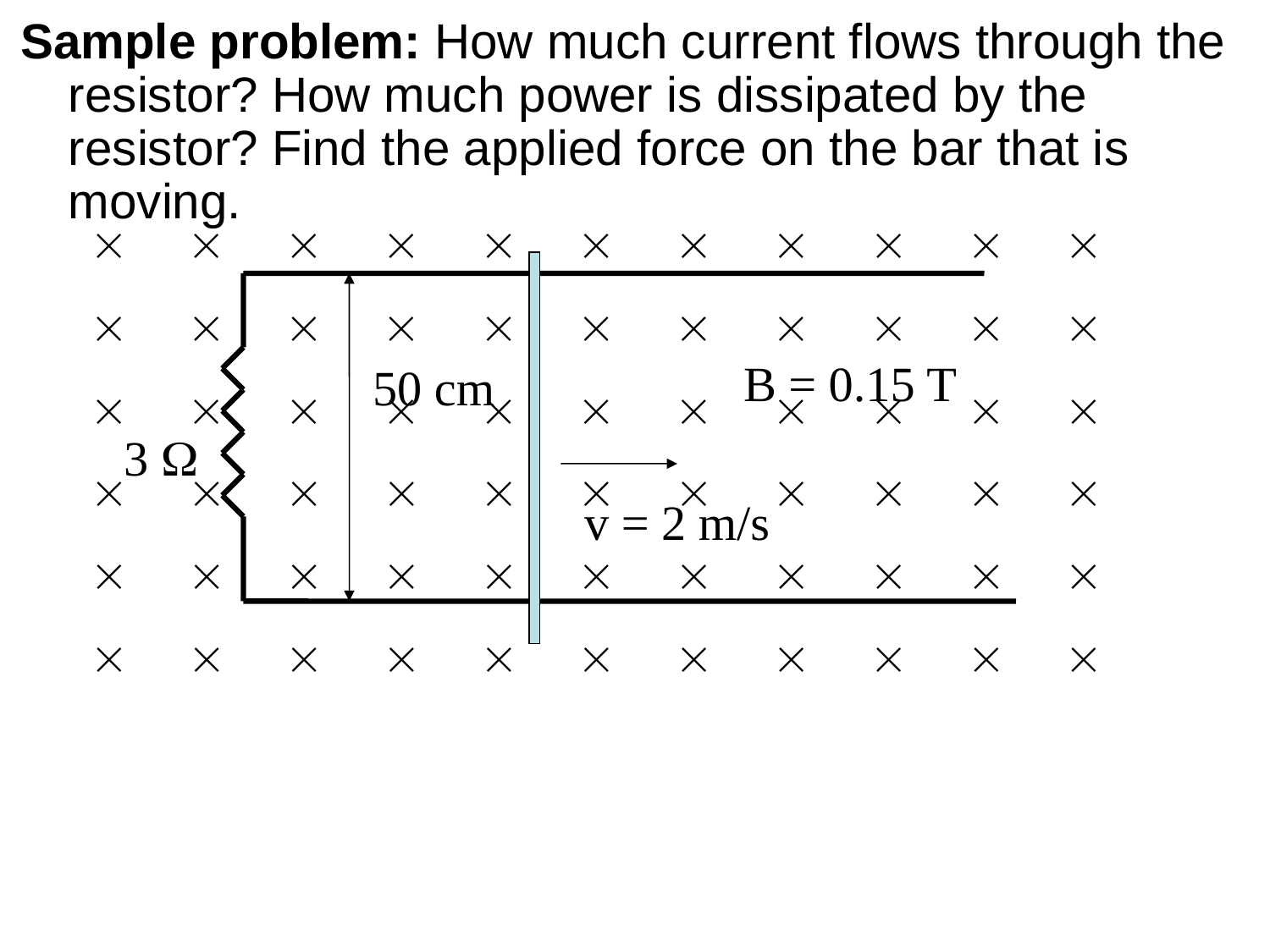

Sample problem: How much current flows through the resistor? How much power is dissipated by the resistor? Find the applied force on the bar that is moving.
×
×
×
×
×
×
×
×
×
×
×
×
×
×
×
×
×
×
×
×
×
×
×
×
×
×
×
×
×
×
×
×
×
×
×
×
×
×
×
×
×
×
×
×
×
×
×
×
×
×
×
×
×
×
×
×
×
×
×
×
×
×
×
×
×
×

B = 0.15 T
50 cm
3 Ω

v = 2 m/s